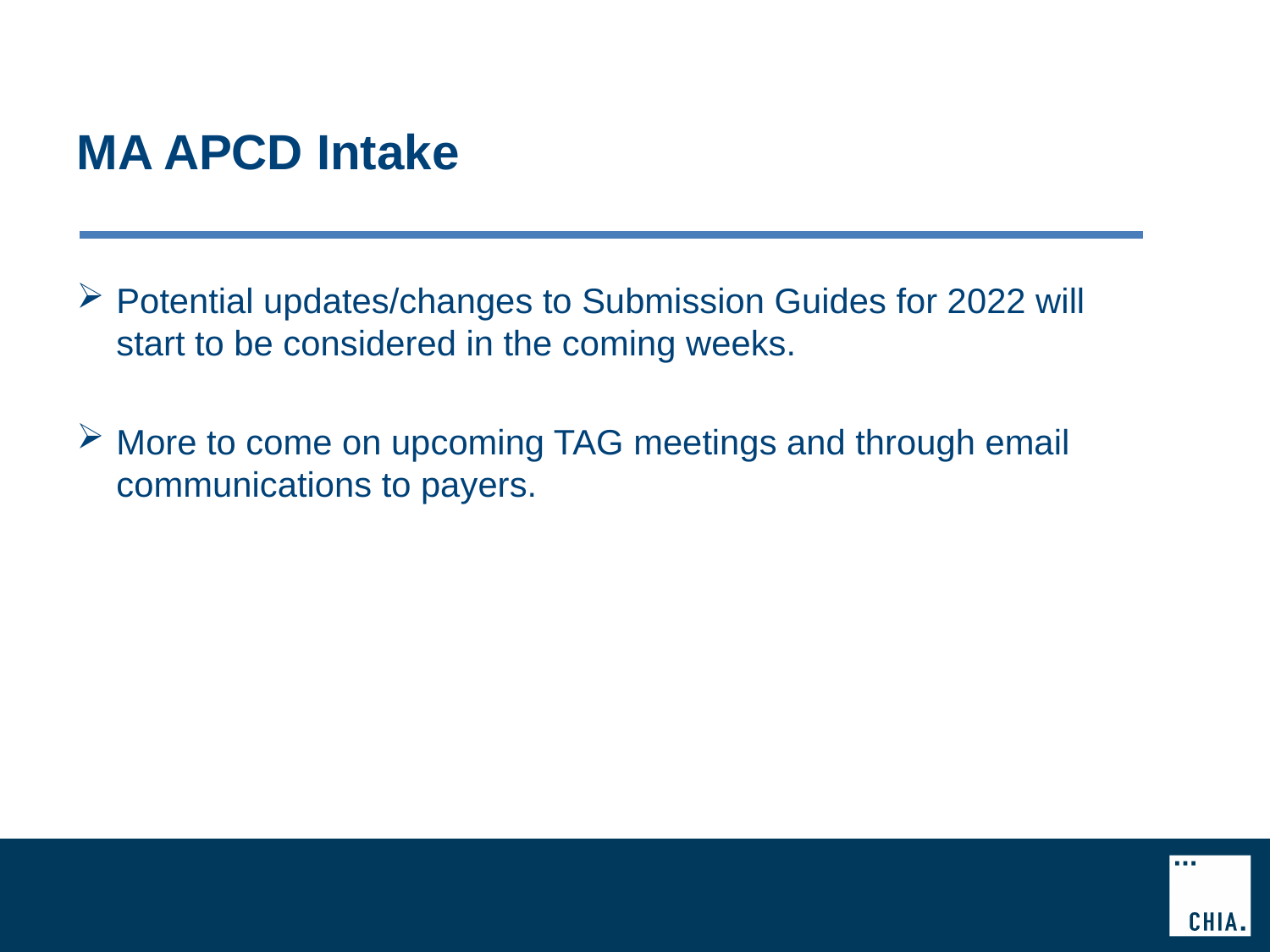

# MA APCD Intake
Potential updates/changes to Submission Guides for 2022 will start to be considered in the coming weeks.

More to come on upcoming TAG meetings and through email communications to payers.